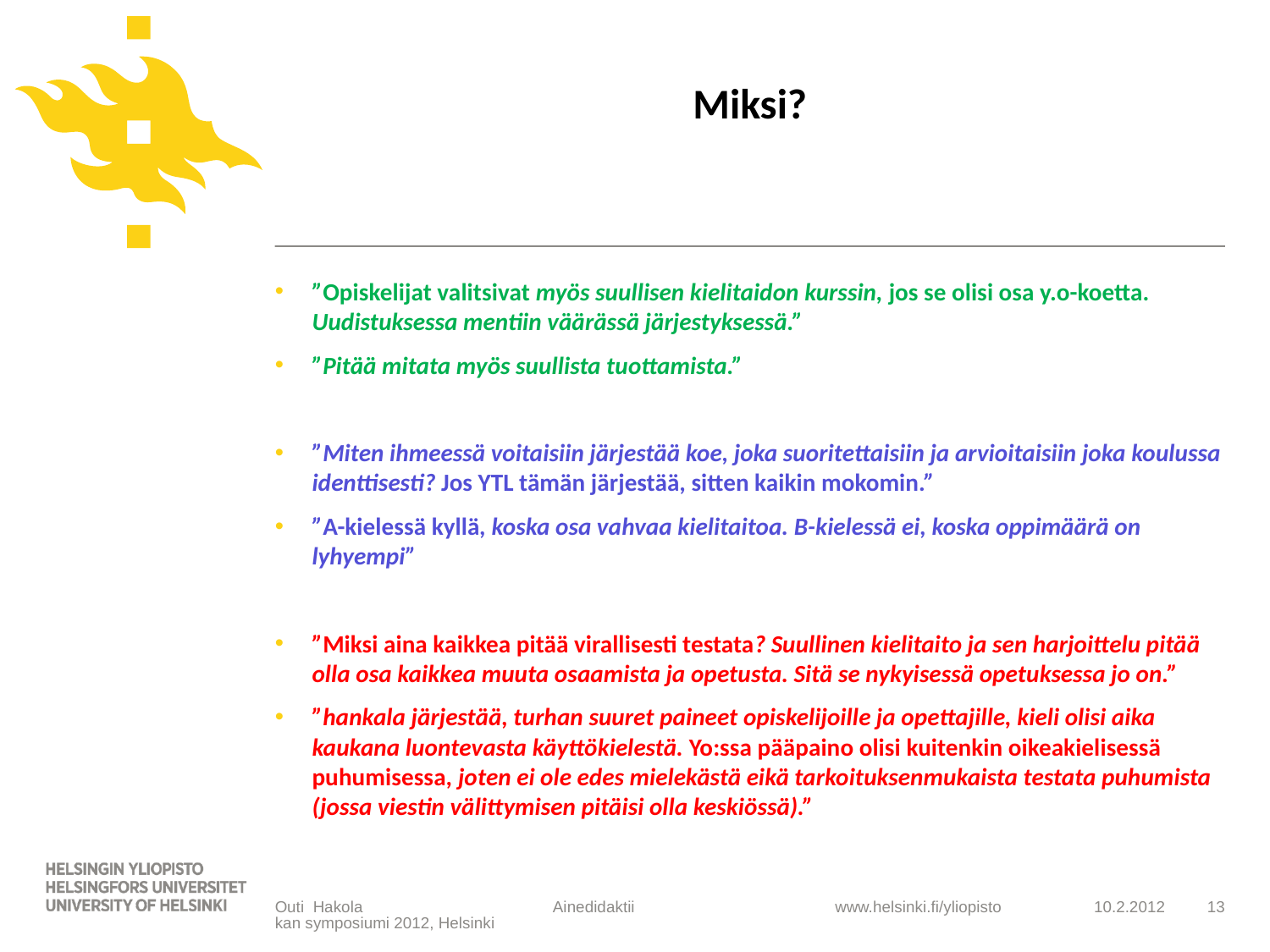

# Miksi?
”Opiskelijat valitsivat myös suullisen kielitaidon kurssin, jos se olisi osa y.o-koetta. Uudistuksessa mentiin väärässä järjestyksessä.”
”Pitää mitata myös suullista tuottamista.”

”Miten ihmeessä voitaisiin järjestää koe, joka suoritettaisiin ja arvioitaisiin joka koulussa identtisesti? Jos YTL tämän järjestää, sitten kaikin mokomin.”
”A-kielessä kyllä, koska osa vahvaa kielitaitoa. B-kielessä ei, koska oppimäärä on lyhyempi”

”Miksi aina kaikkea pitää virallisesti testata? Suullinen kielitaito ja sen harjoittelu pitää olla osa kaikkea muuta osaamista ja opetusta. Sitä se nykyisessä opetuksessa jo on.”
”hankala järjestää, turhan suuret paineet opiskelijoille ja opettajille, kieli olisi aika kaukana luontevasta käyttökielestä. Yo:ssa pääpaino olisi kuitenkin oikeakielisessä puhumisessa, joten ei ole edes mielekästä eikä tarkoituksenmukaista testata puhumista (jossa viestin välittymisen pitäisi olla keskiössä).”

Outi  Hakola                                           Ainedidaktiikan symposiumi 2012, Helsinki
10.2.2012
13